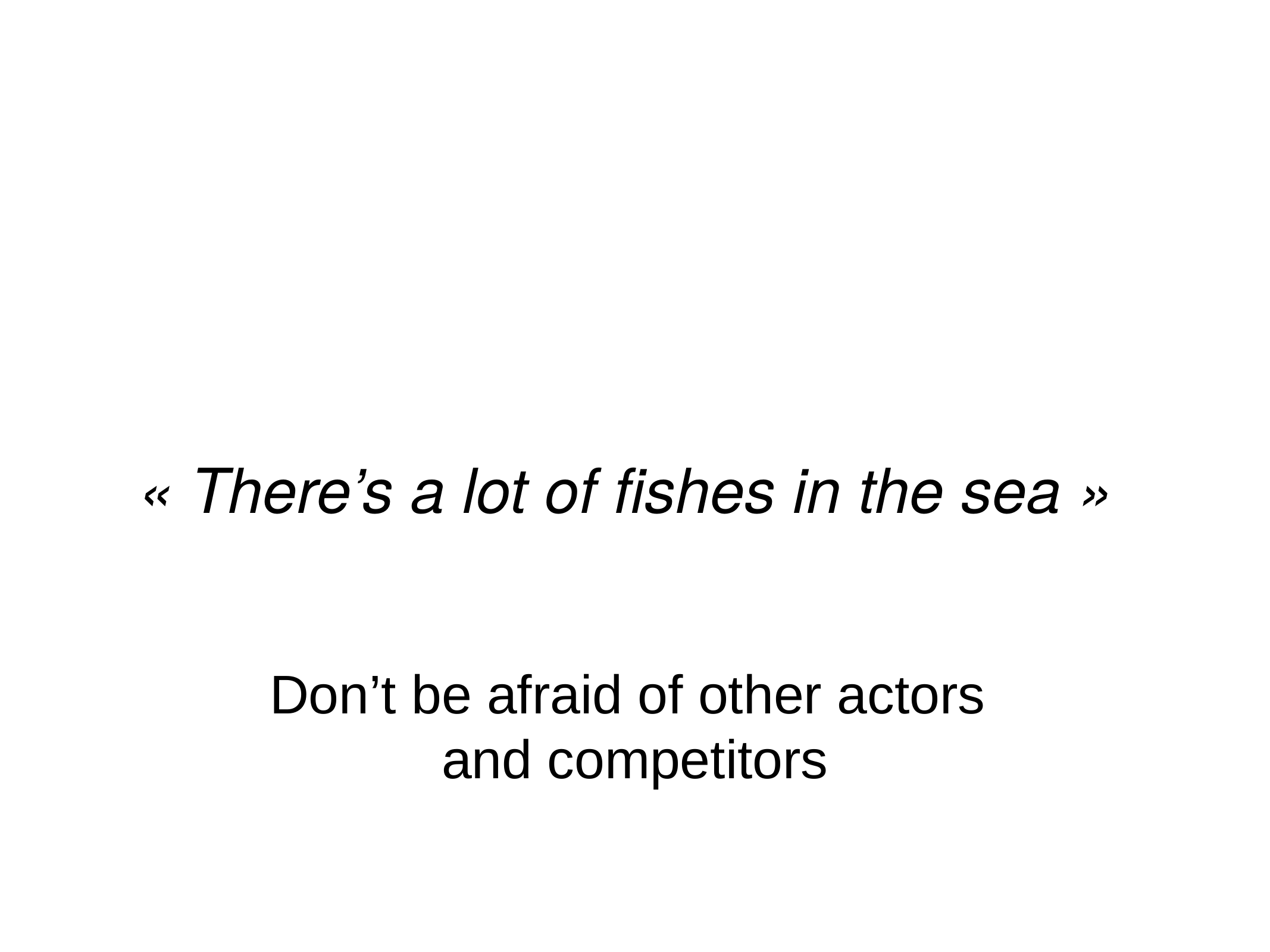

« There’s a lot of fishes in the sea »
Don’t be afraid of other actors
and competitors